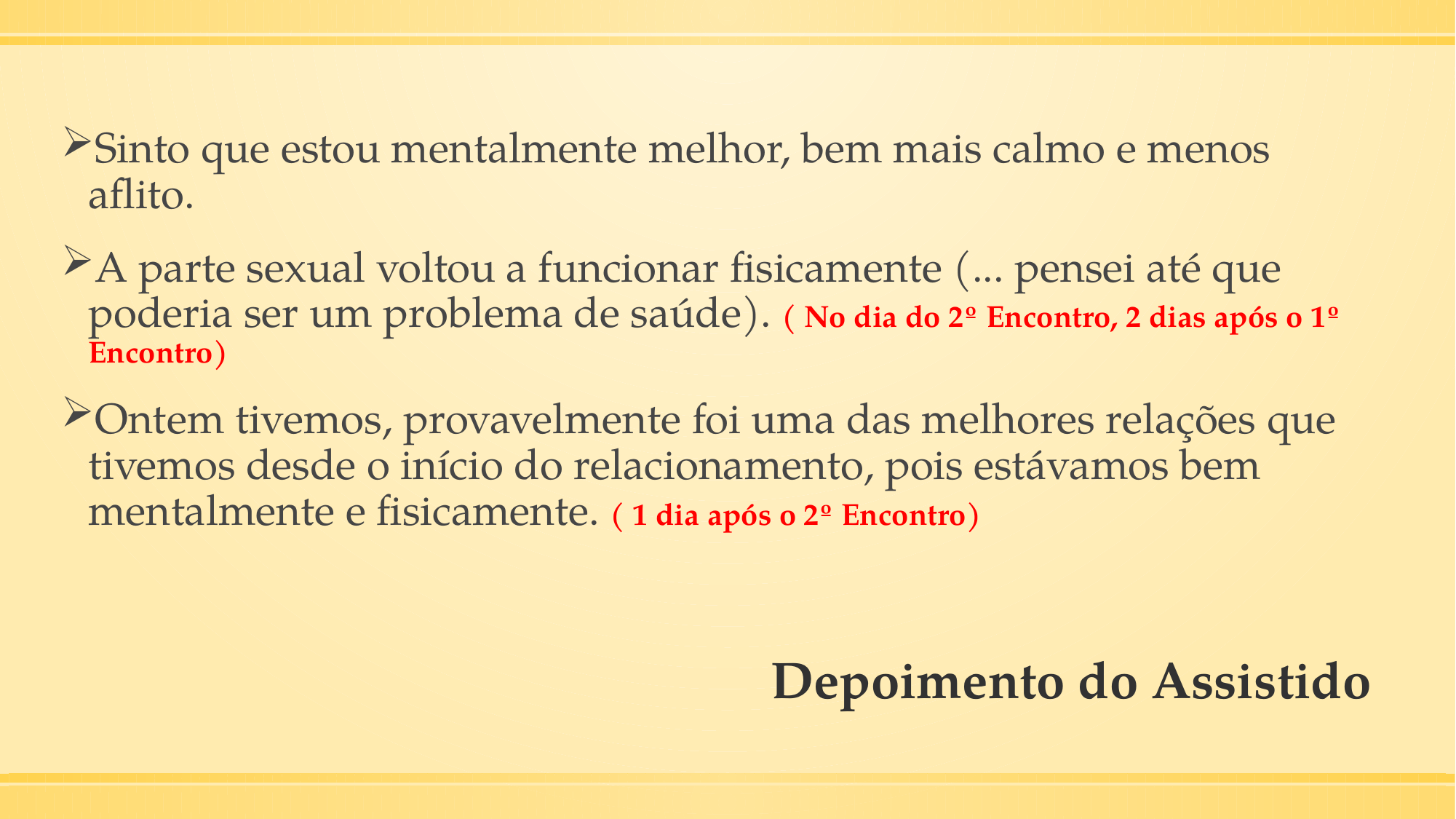

Sinto que estou mentalmente melhor, bem mais calmo e menos aflito.
A parte sexual voltou a funcionar fisicamente (... pensei até que poderia ser um problema de saúde). ( No dia do 2º Encontro, 2 dias após o 1º Encontro)
Ontem tivemos, provavelmente foi uma das melhores relações que tivemos desde o início do relacionamento, pois estávamos bem mentalmente e fisicamente. ( 1 dia após o 2º Encontro)

# Depoimento do Assistido